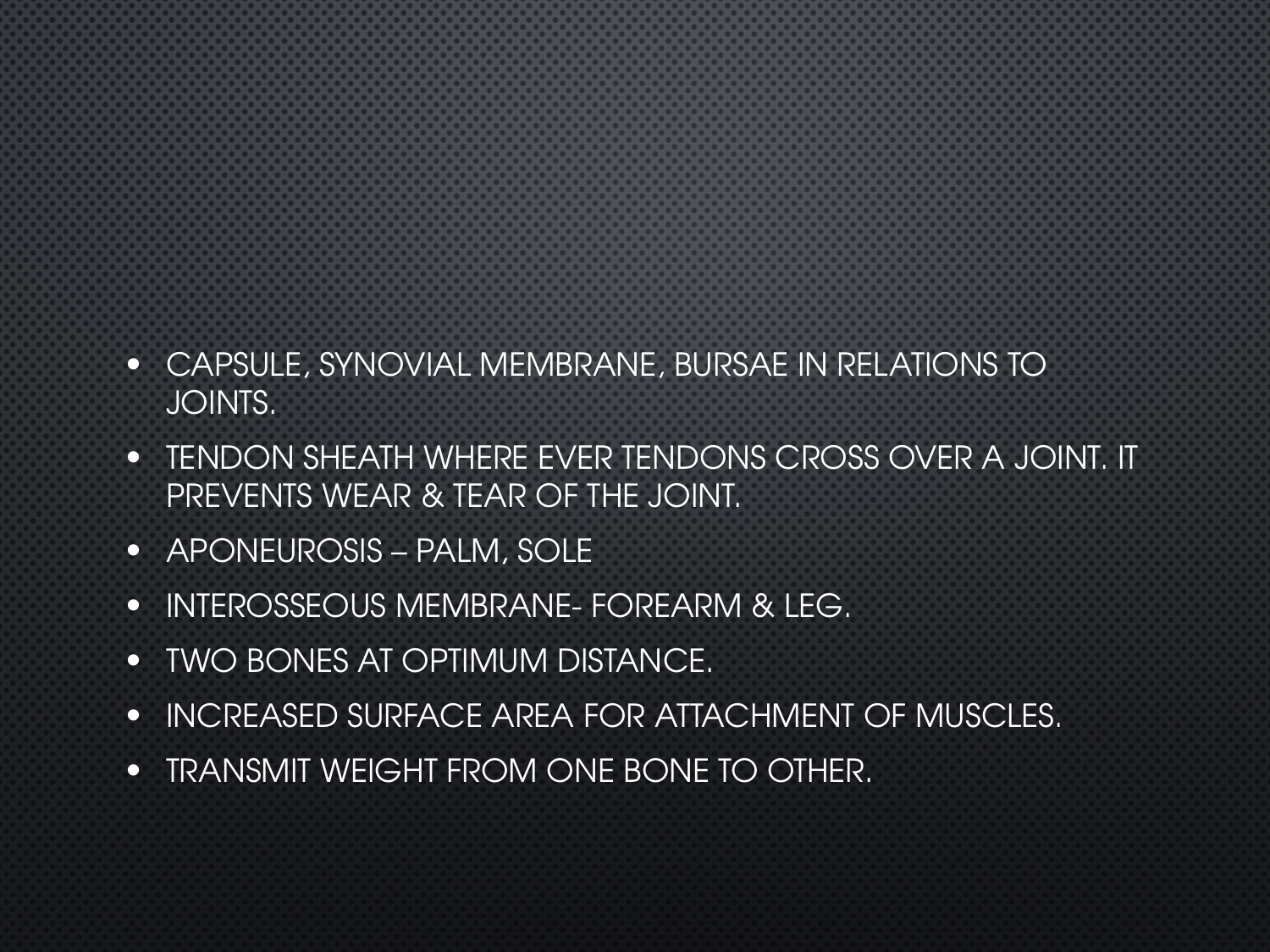

#
Capsule, synovial membrane, bursae in relations to joints.
Tendon sheath where ever tendons cross over a joint. It prevents wear & tear of the joint.
Aponeurosis – palm, sole
Interosseous membrane- forearm & leg.
Two bones at optimum distance.
Increased surface area for attachment of muscles.
Transmit weight from one bone to other.